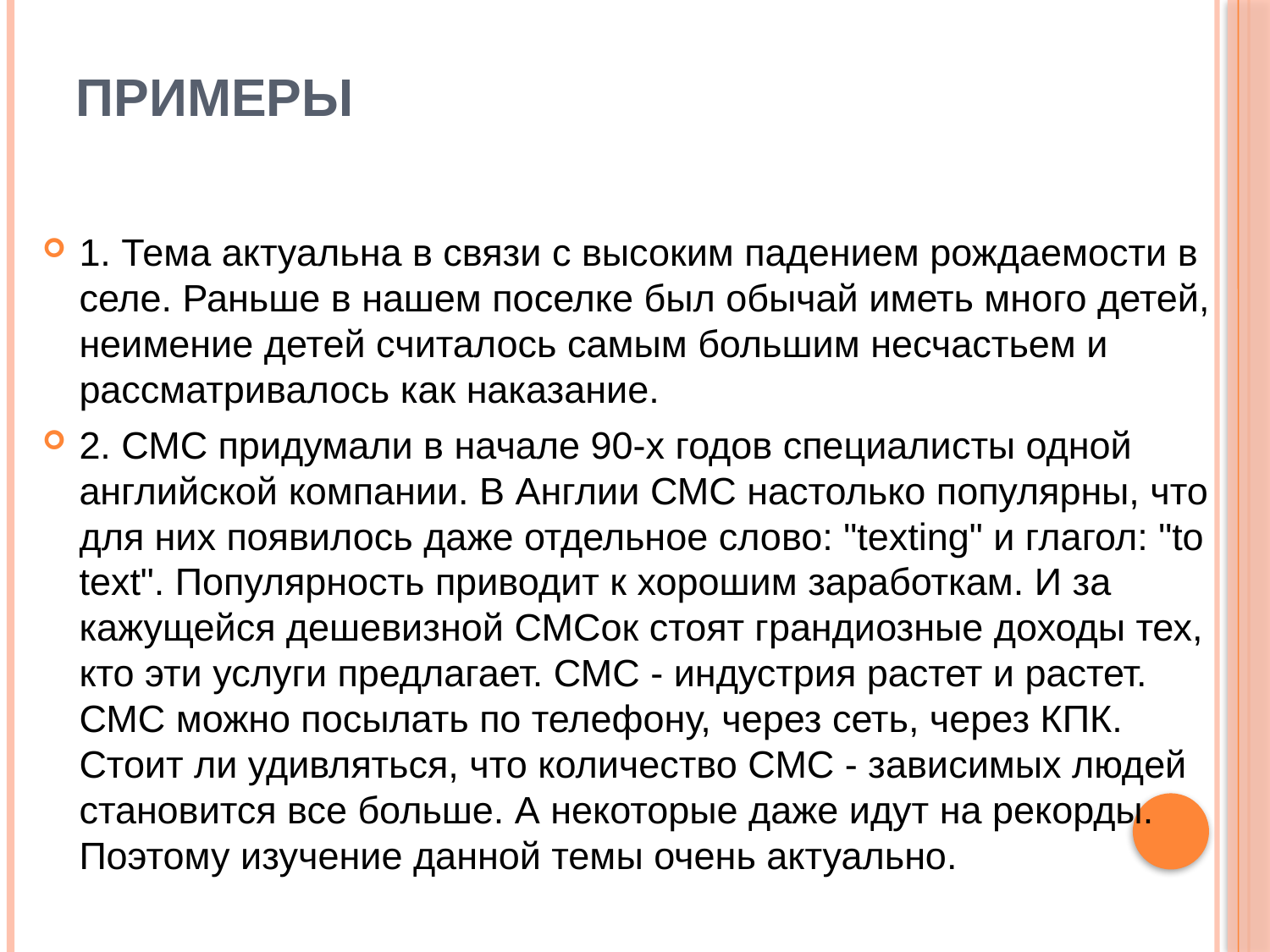

# Примеры
1. Тема актуальна в связи с высоким падением рождаемости в селе. Раньше в нашем поселке был обычай иметь много детей, неимение детей считалось самым большим несчастьем и рассматривалось как наказание.
2. СМС придумали в начале 90-х годов специалисты одной английской компании. В Англии СМС настолько популярны, что для них появилось даже отдельное слово: "texting" и глагол: "to text". Популярность приводит к хорошим заработкам. И за кажущейся дешевизной СМСок стоят грандиозные доходы тех, кто эти услуги предлагает. СМС - индустрия растет и растет. СМС можно посылать по телефону, через сеть, через КПК. Стоит ли удивляться, что количество СМС - зависимых людей становится все больше. А некоторые даже идут на рекорды. Поэтому изучение данной темы очень актуально.